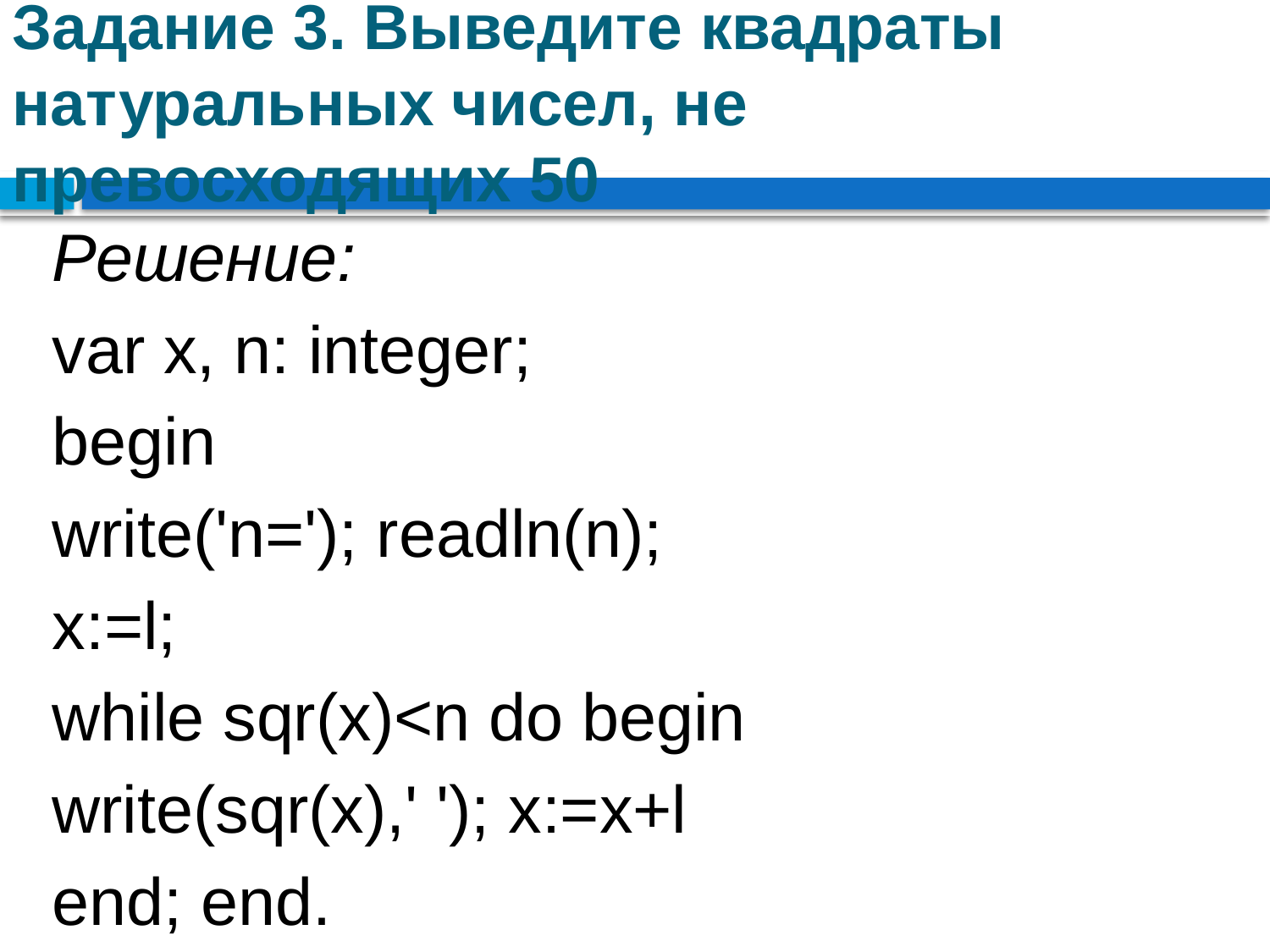

# Задание 3. Выведите квадраты натуральных чисел, не превосходящих 50
Решение:
var x, n: integer;
begin
write('n='); readln(n);
x:=l;
while sqr(x)<n do begin
write(sqr(x),' '); x:=x+l
end; end.